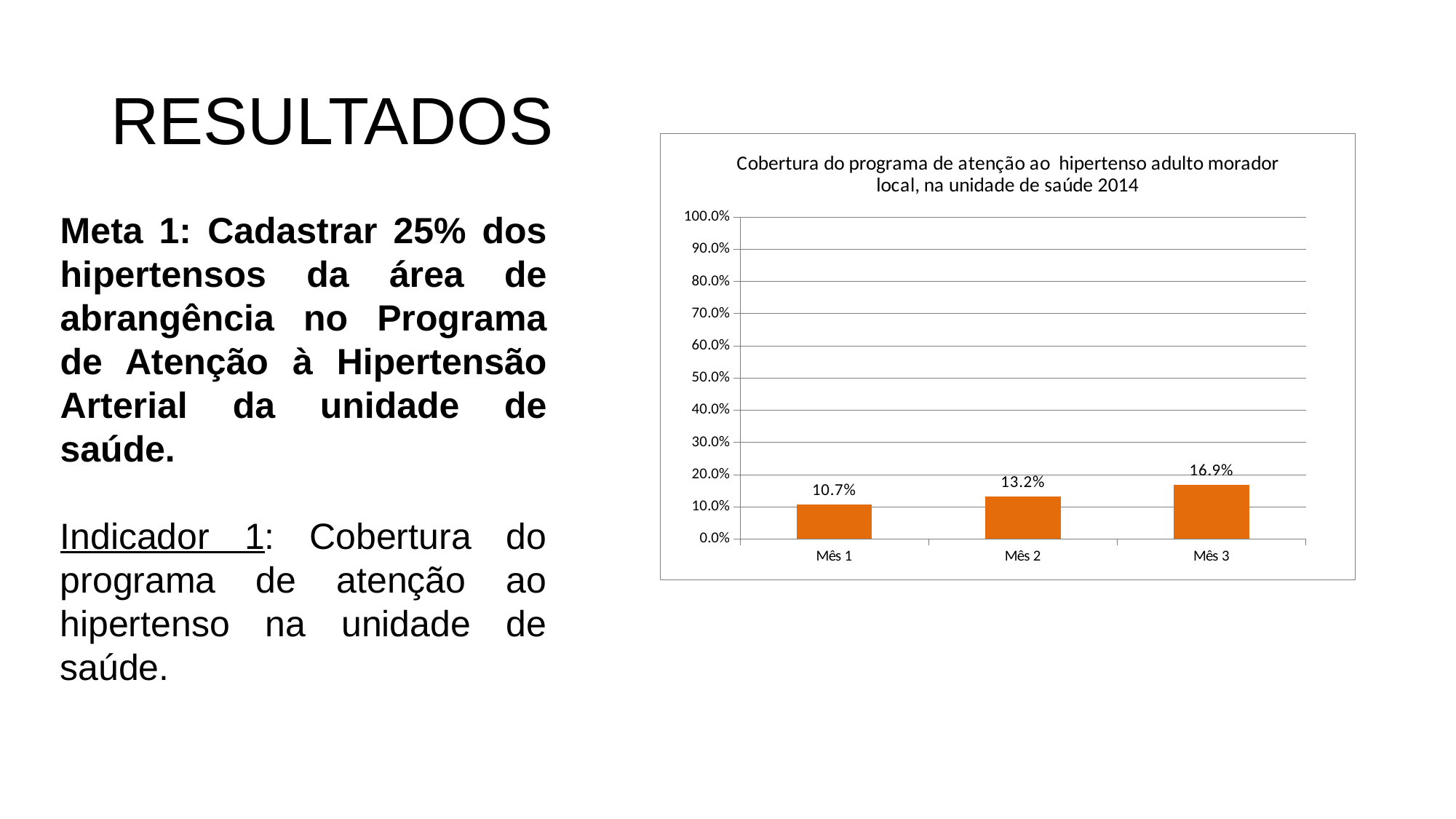

# RESULTADOS

### Chart: Cobertura do programa de atenção ao  hipertenso adulto morador local, na unidade de saúde 2014

| Category | Cobertura do programa de atenção ao  hipertenso na unidade de saúde |
|---|---|
| Mês 1 | 0.1074561403508772 |
| Mês 2 | 0.13157894736842105 |
| Mês 3 | 0.16885964912280702 |
Meta 1: Cadastrar 25% dos hipertensos da área de abrangência no Programa de Atenção à Hipertensão Arterial da unidade de saúde.

Indicador 1: Cobertura do programa de atenção ao hipertenso na unidade de saúde.